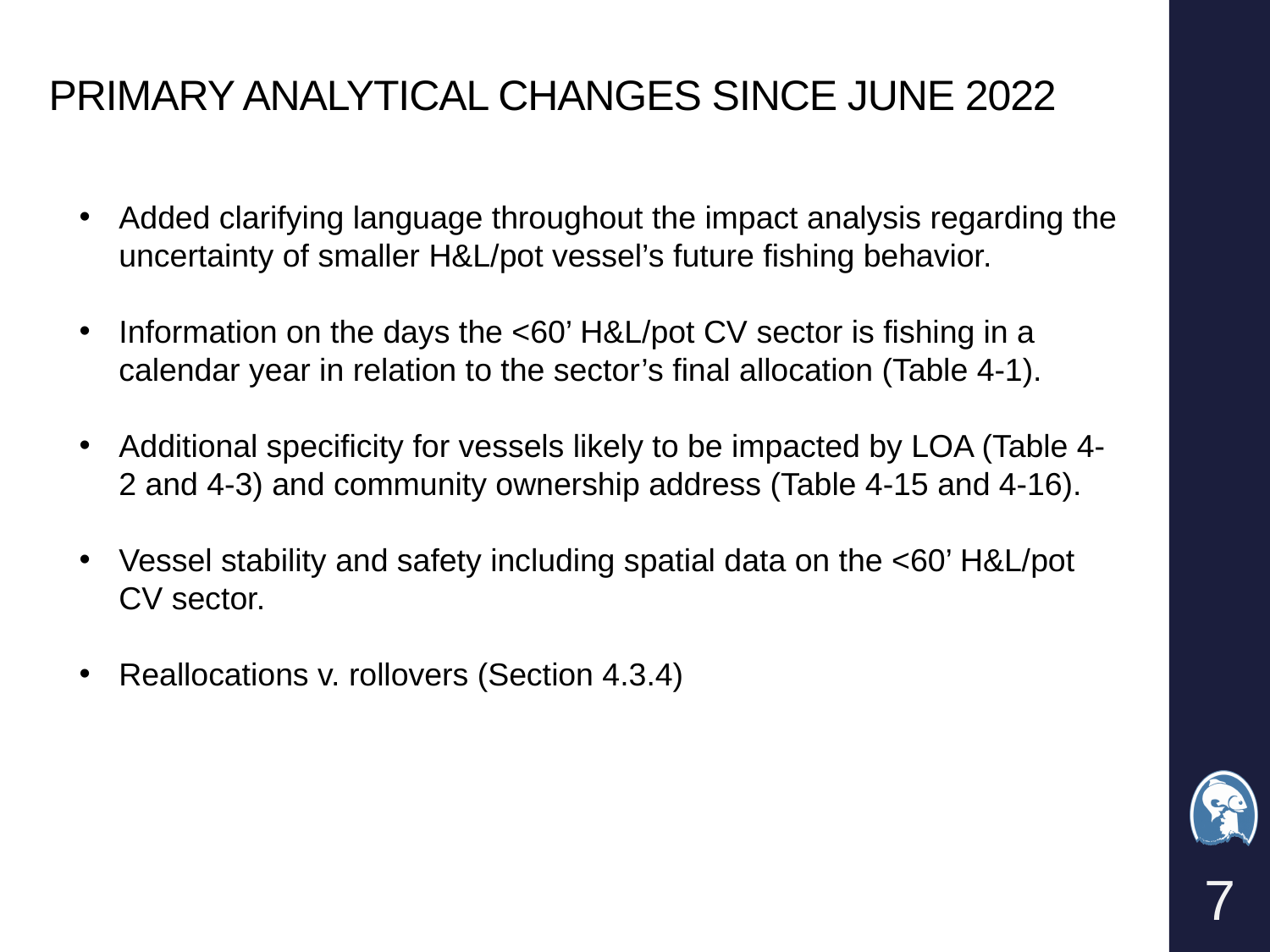

# PRIMARY ANALYTICAL CHANGES SINCE JUNE 2022

Added clarifying language throughout the impact analysis regarding the uncertainty of smaller H&L/pot vessel’s future fishing behavior.

Information on the days the <60’ H&L/pot CV sector is fishing in a calendar year in relation to the sector’s final allocation (Table 4-1).

Additional specificity for vessels likely to be impacted by LOA (Table 4-2 and 4-3) and community ownership address (Table 4-15 and 4-16).

Vessel stability and safety including spatial data on the <60’ H&L/pot CV sector.

Reallocations v. rollovers (Section 4.3.4)

7